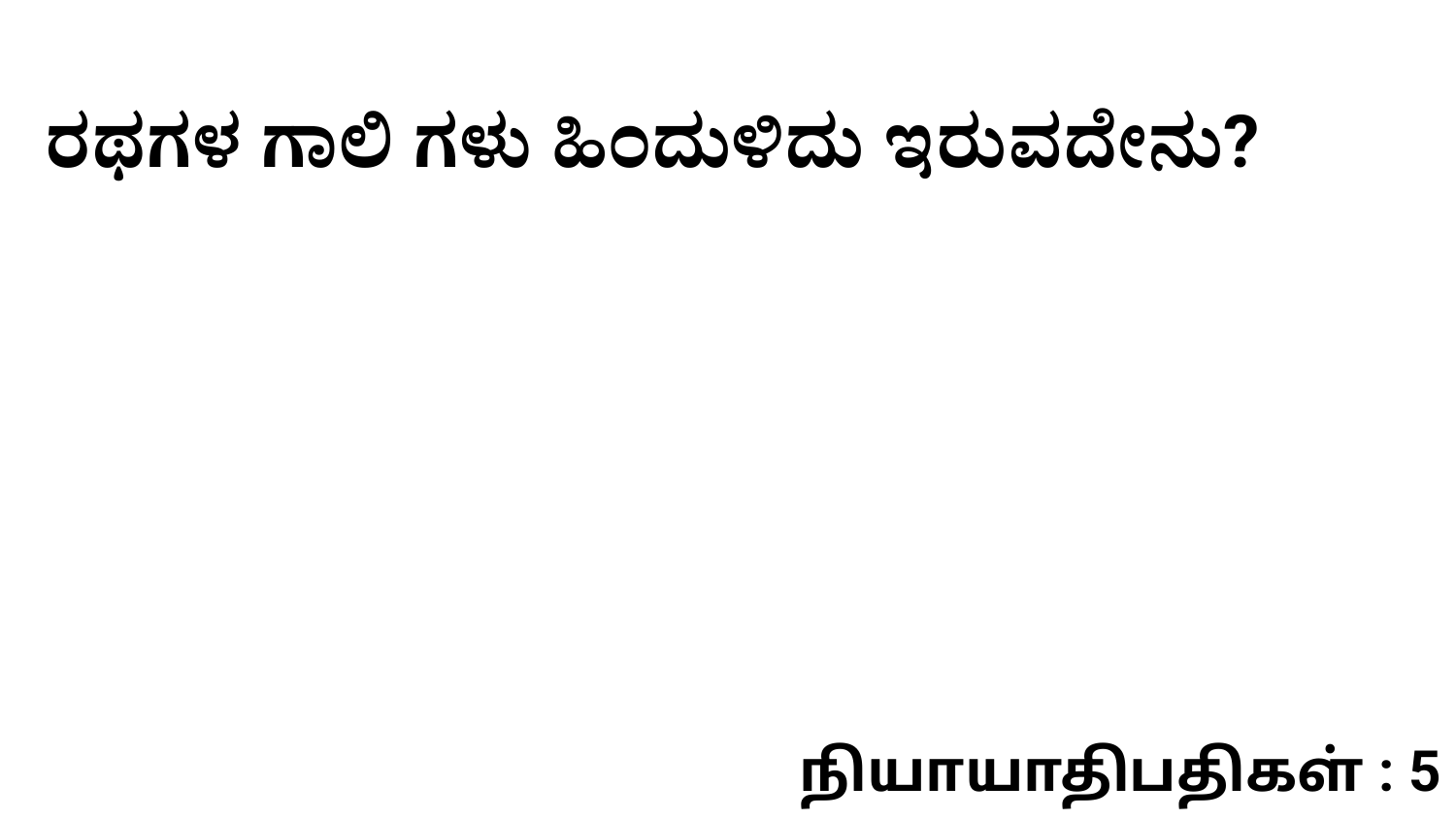

ರಥಗಳ ಗಾಲಿ ಗಳು ಹಿಂದುಳಿದು ಇರುವದೇನು?
நியாயாதிபதிகள் : 5